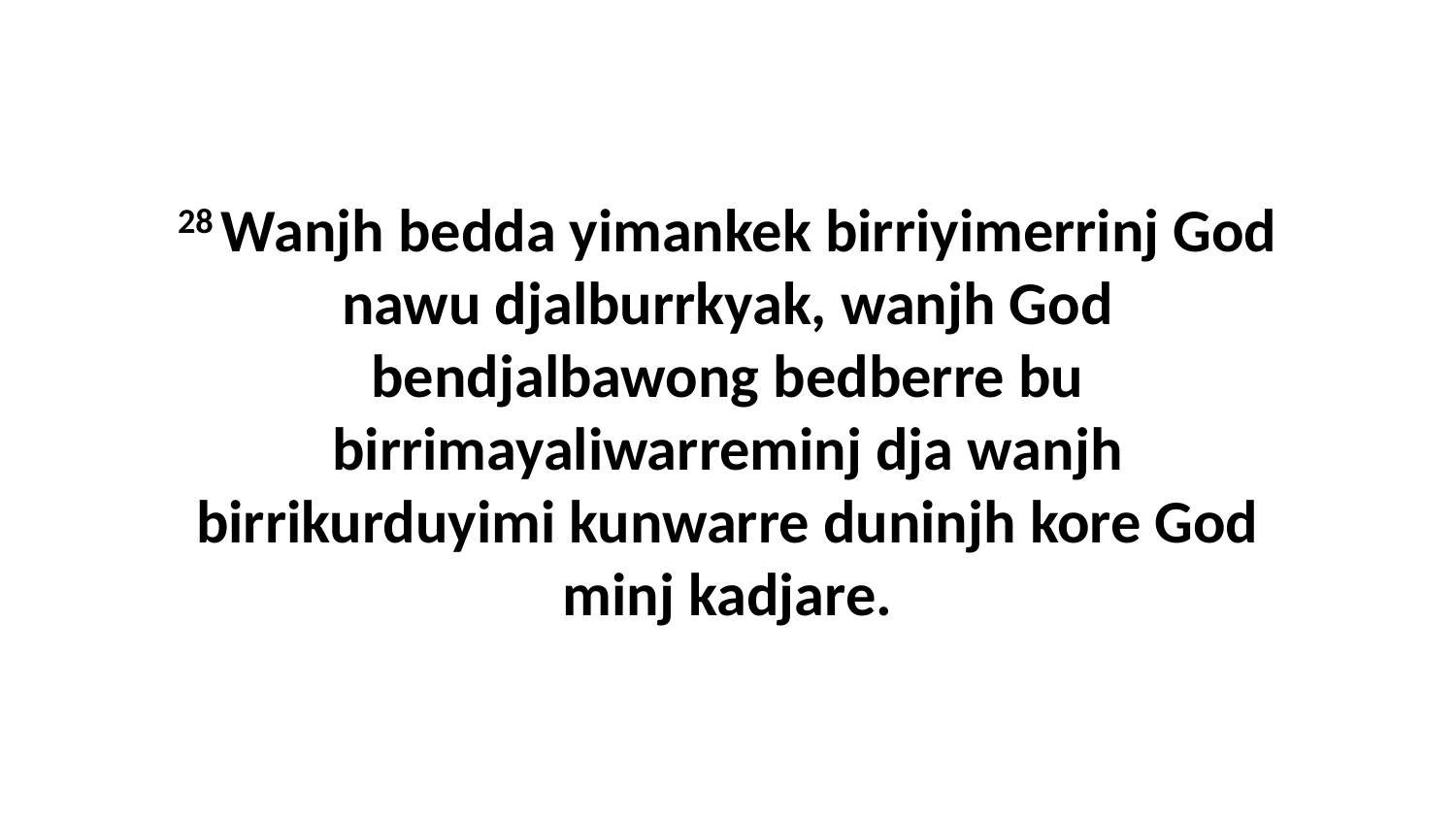

28 Wanjh bedda yimankek birriyimerrinj God nawu djalburrkyak, wanjh God bendjalbawong bedberre bu birrimayaliwarreminj dja wanjh birrikurduyimi kunwarre duninjh kore God minj kadjare.